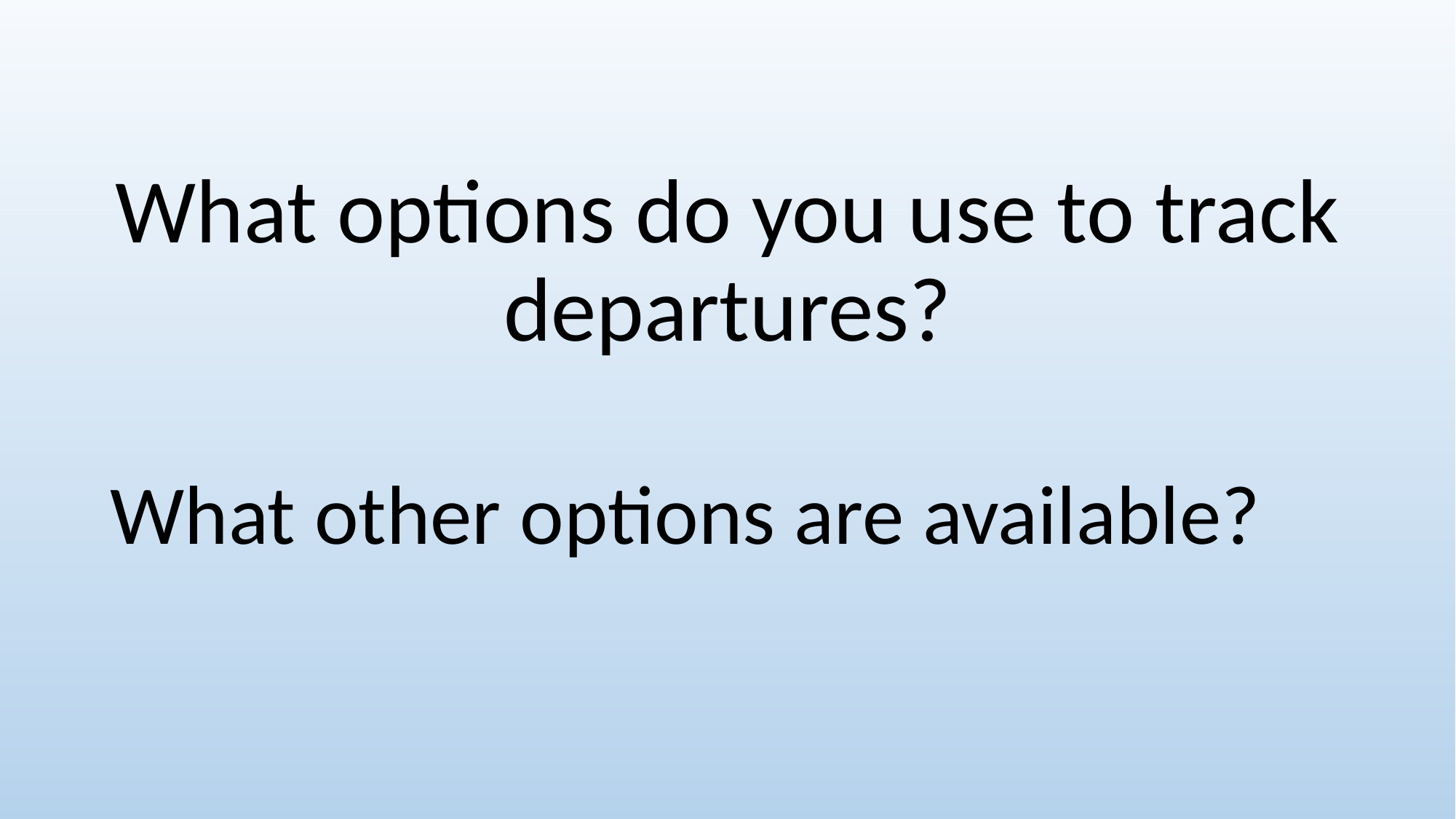

# What options do you use to track departures?
What other options are available?